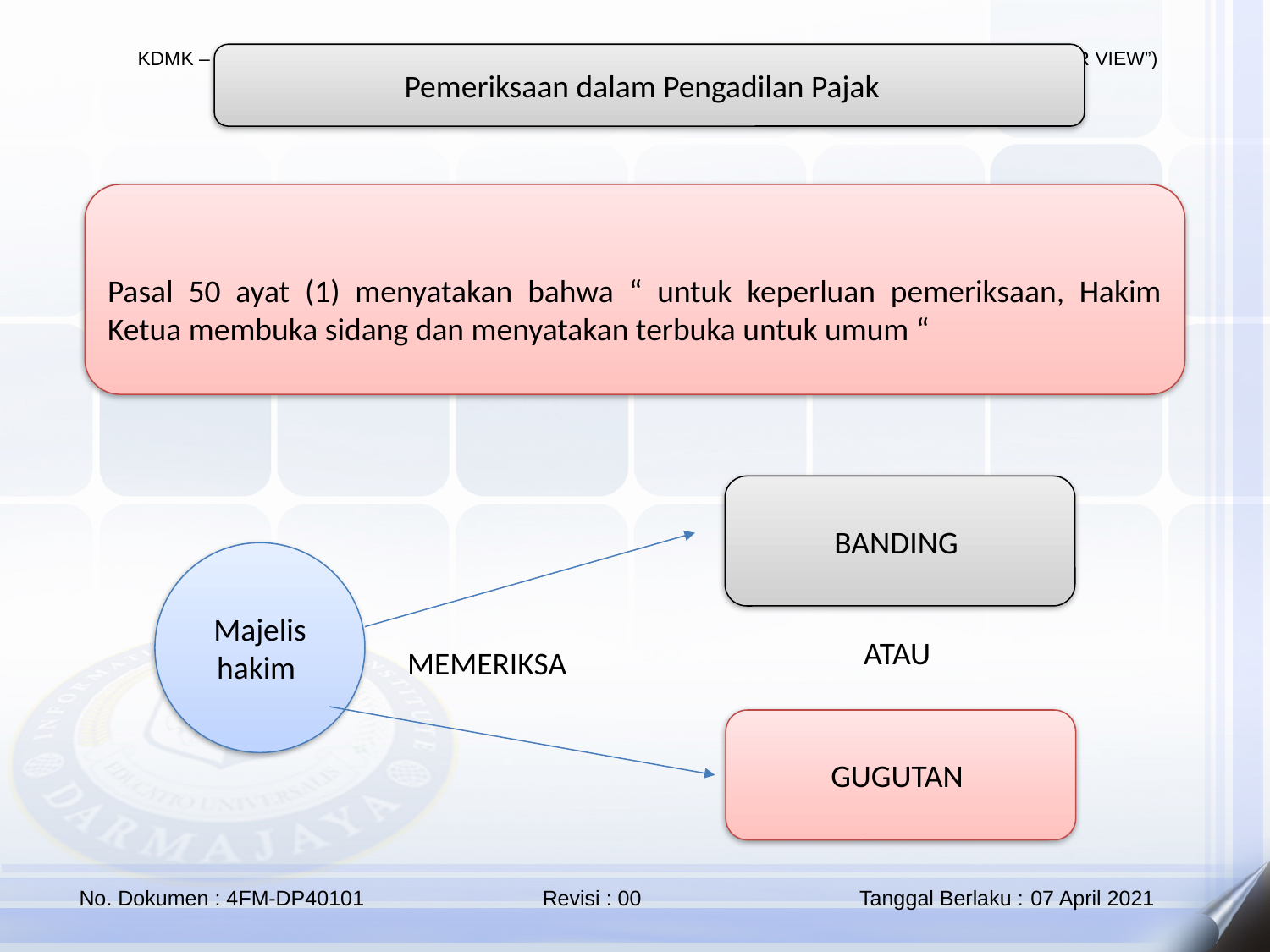

Pemeriksaan dalam Pengadilan Pajak

Pasal 50 ayat (1) menyatakan bahwa “ untuk keperluan pemeriksaan, Hakim Ketua membuka sidang dan menyatakan terbuka untuk umum “
BANDING
Majelis hakim
            ATAU
MEMERIKSA
GUGUTAN